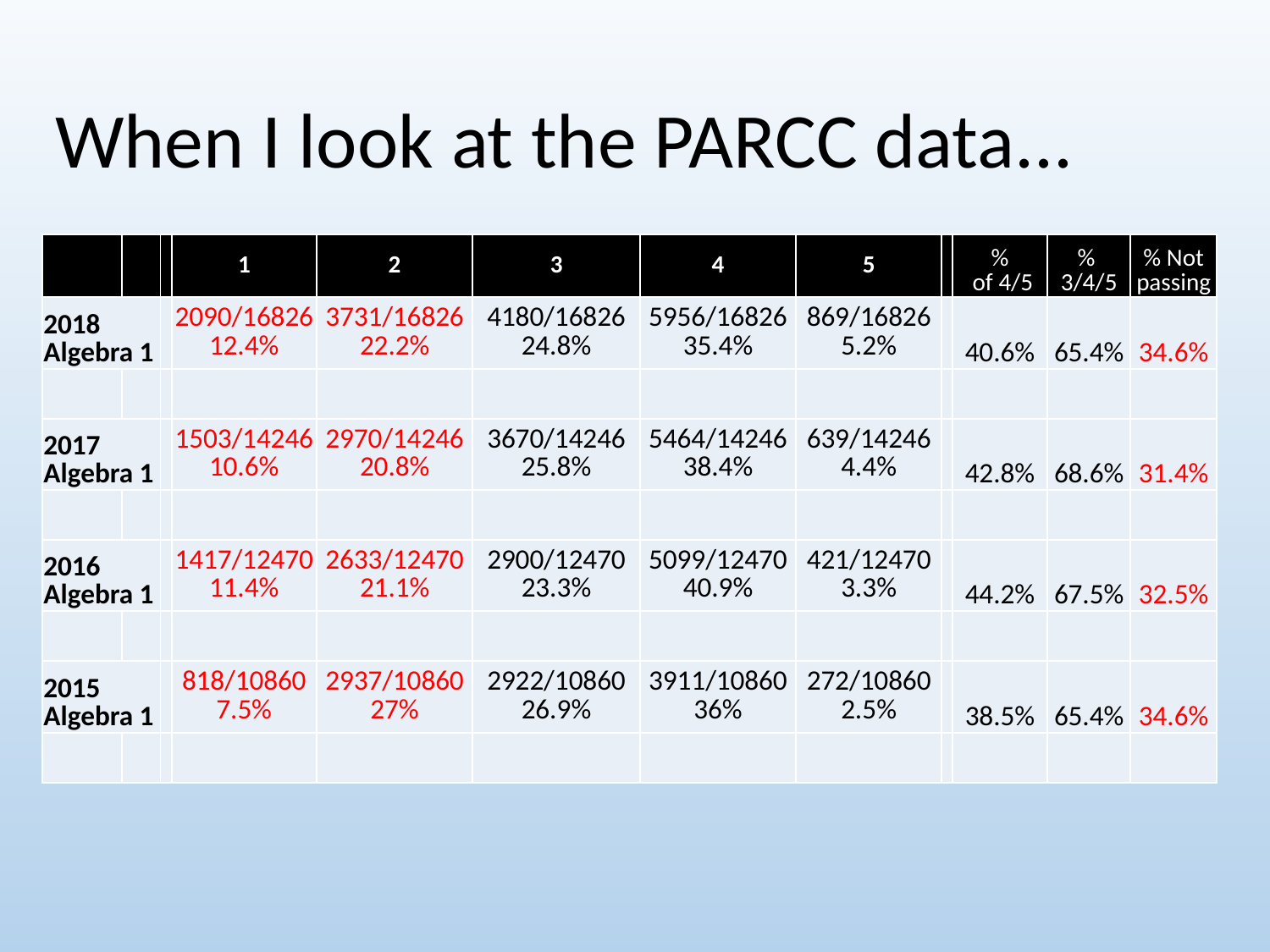

# When I look at the PARCC data...
|  |  |  | 1 | 2 | 3 | 4 | 5 |  | % of 4/5 | % 3/4/5 | % Not passing |
| --- | --- | --- | --- | --- | --- | --- | --- | --- | --- | --- | --- |
| 2018 Algebra 1 |  |  | 2090/16826 12.4% | 3731/16826 22.2% | 4180/16826 24.8% | 5956/16826 35.4% | 869/16826 5.2% |  | 40.6% | 65.4% | 34.6% |
|  |  |  |  |  |  |  |  |  |  |  |  |
| 2017 Algebra 1 |  |  | 1503/14246 10.6% | 2970/14246 20.8% | 3670/14246 25.8% | 5464/14246 38.4% | 639/14246 4.4% |  | 42.8% | 68.6% | 31.4% |
|  |  |  |  |  |  |  |  |  |  |  |  |
| 2016 Algebra 1 |  |  | 1417/12470 11.4% | 2633/12470 21.1% | 2900/12470 23.3% | 5099/12470 40.9% | 421/12470 3.3% |  | 44.2% | 67.5% | 32.5% |
|  |  |  |  |  |  |  |  |  |  |  |  |
| 2015 Algebra 1 |  |  | 818/10860 7.5% | 2937/10860 27% | 2922/10860 26.9% | 3911/10860 36% | 272/10860 2.5% |  | 38.5% | 65.4% | 34.6% |
|  |  |  |  |  |  |  |  |  |  |  |  |